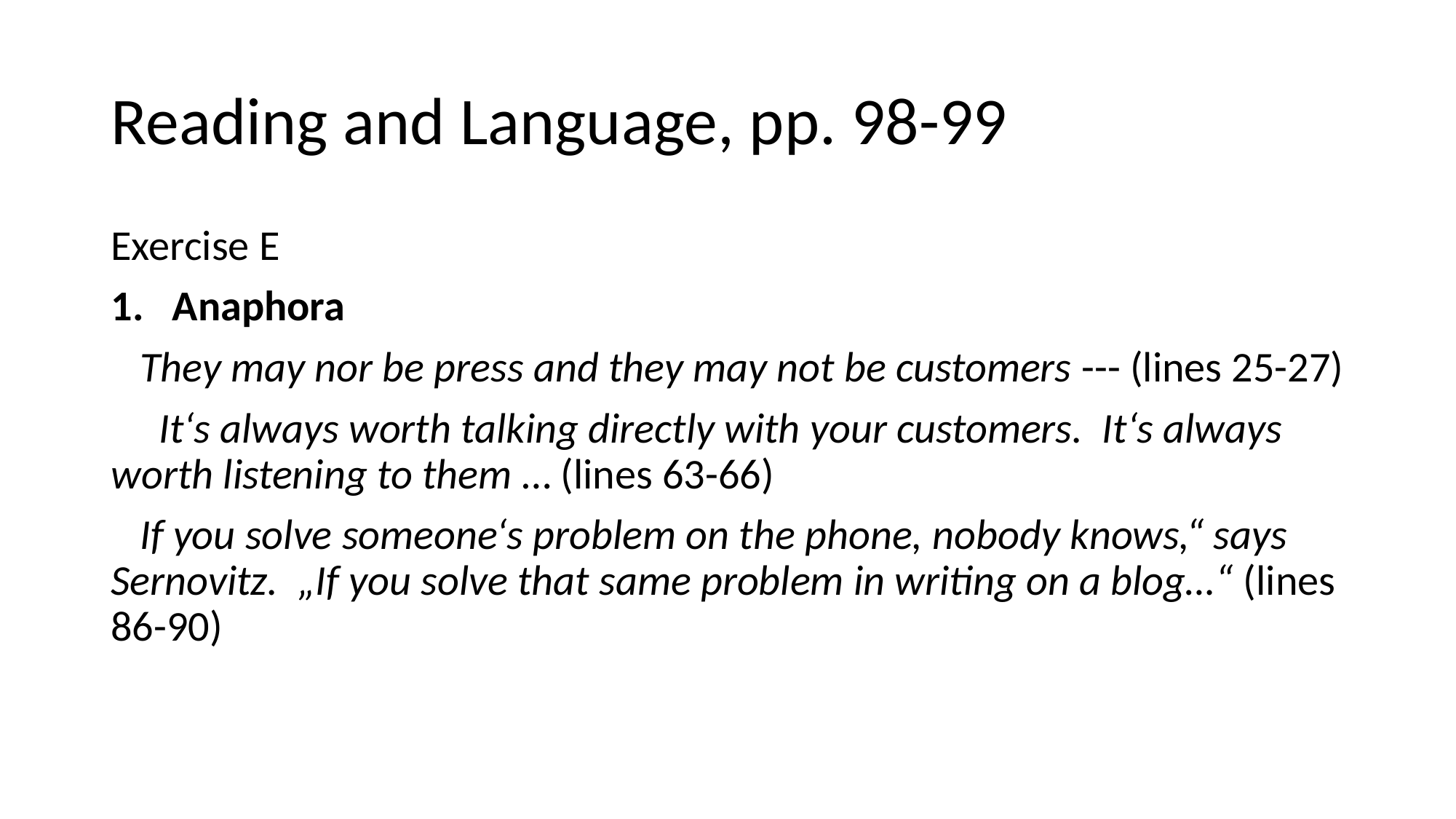

# Reading and Language, pp. 98-99
Exercise E
Anaphora
   They may nor be press and they may not be customers --- (lines 25-27)
     It‘s always worth talking directly with your customers.  It‘s always worth listening to them … (lines 63-66)
   If you solve someone‘s problem on the phone, nobody knows,“ says Sernovitz.  „If you solve that same problem in writing on a blog…“ (lines 86-90)